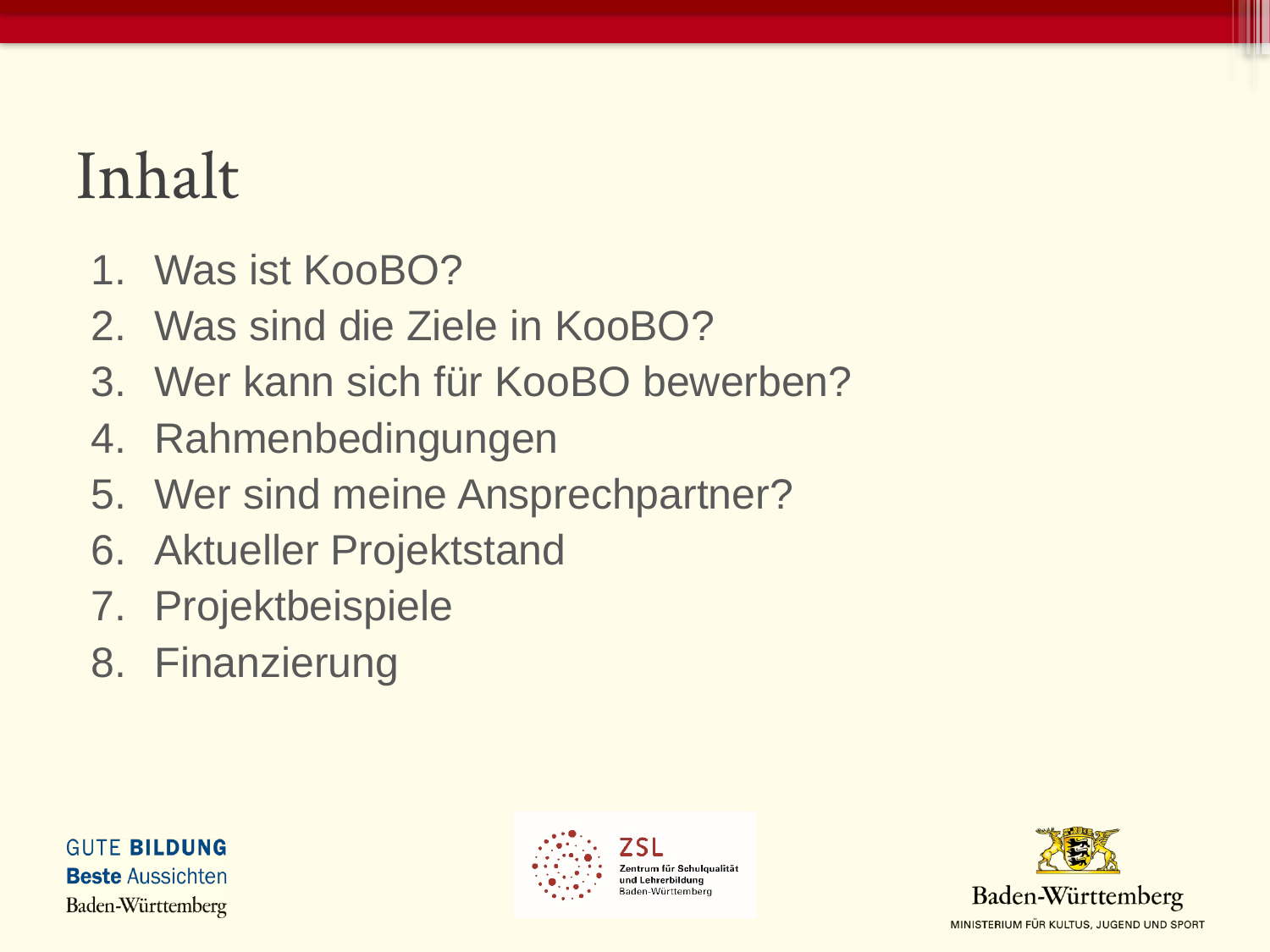

# Inhalt
Was ist KooBO?
Was sind die Ziele in KooBO?
Wer kann sich für KooBO bewerben?
Rahmenbedingungen
Wer sind meine Ansprechpartner?
Aktueller Projektstand
Projektbeispiele
Finanzierung